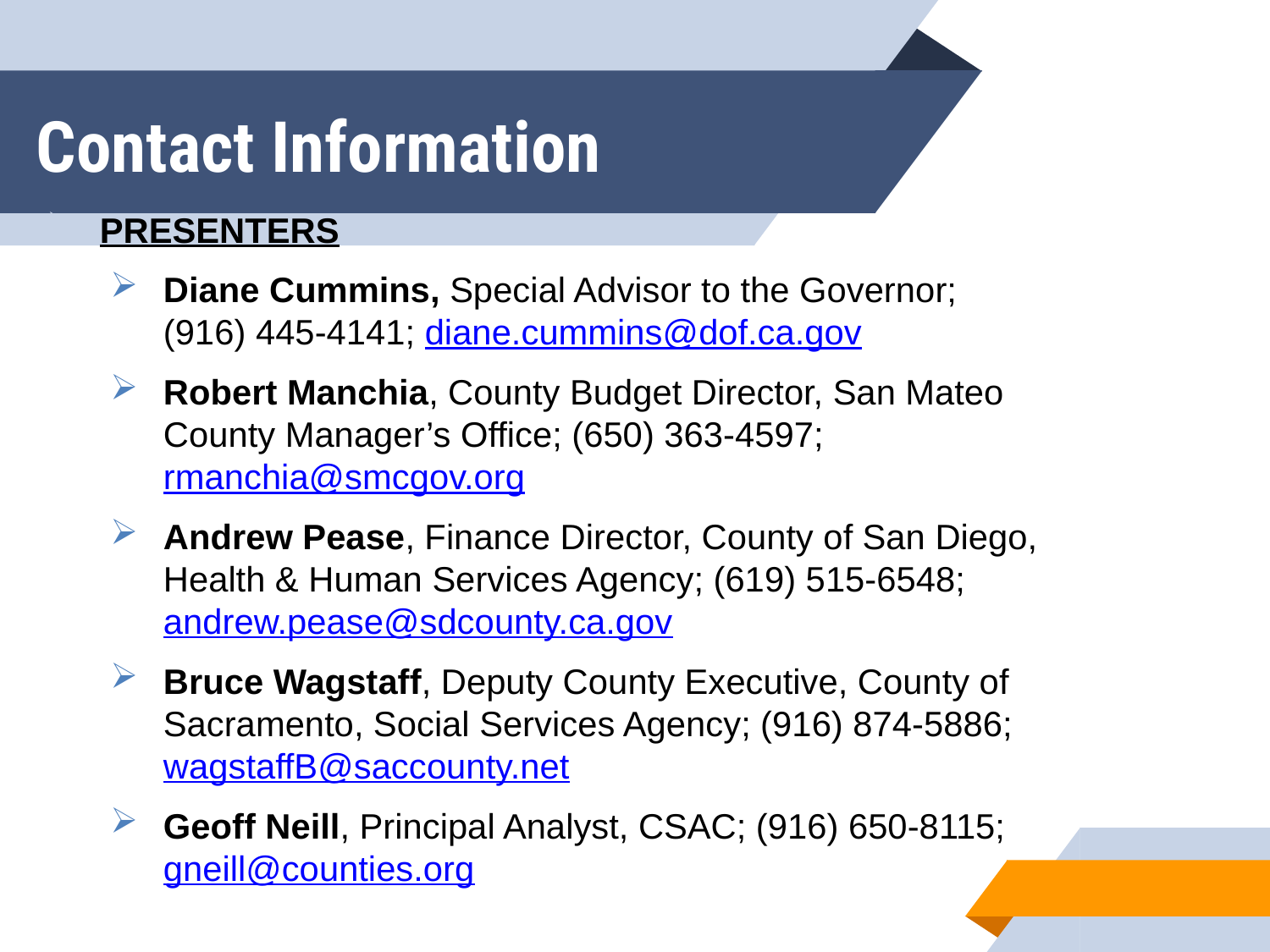

# Contact Information
PRESENTERS
Diane Cummins, Special Advisor to the Governor; (916) 445-4141; diane.cummins@dof.ca.gov
Robert Manchia, County Budget Director, San Mateo County Manager’s Office; (650) 363-4597; rmanchia@smcgov.org
Andrew Pease, Finance Director, County of San Diego, Health & Human Services Agency; (619) 515-6548; andrew.pease@sdcounty.ca.gov
Bruce Wagstaff, Deputy County Executive, County of Sacramento, Social Services Agency; (916) 874-5886;  wagstaffB@saccounty.net
Geoff Neill, Principal Analyst, CSAC; (916) 650-8115;  gneill@counties.org